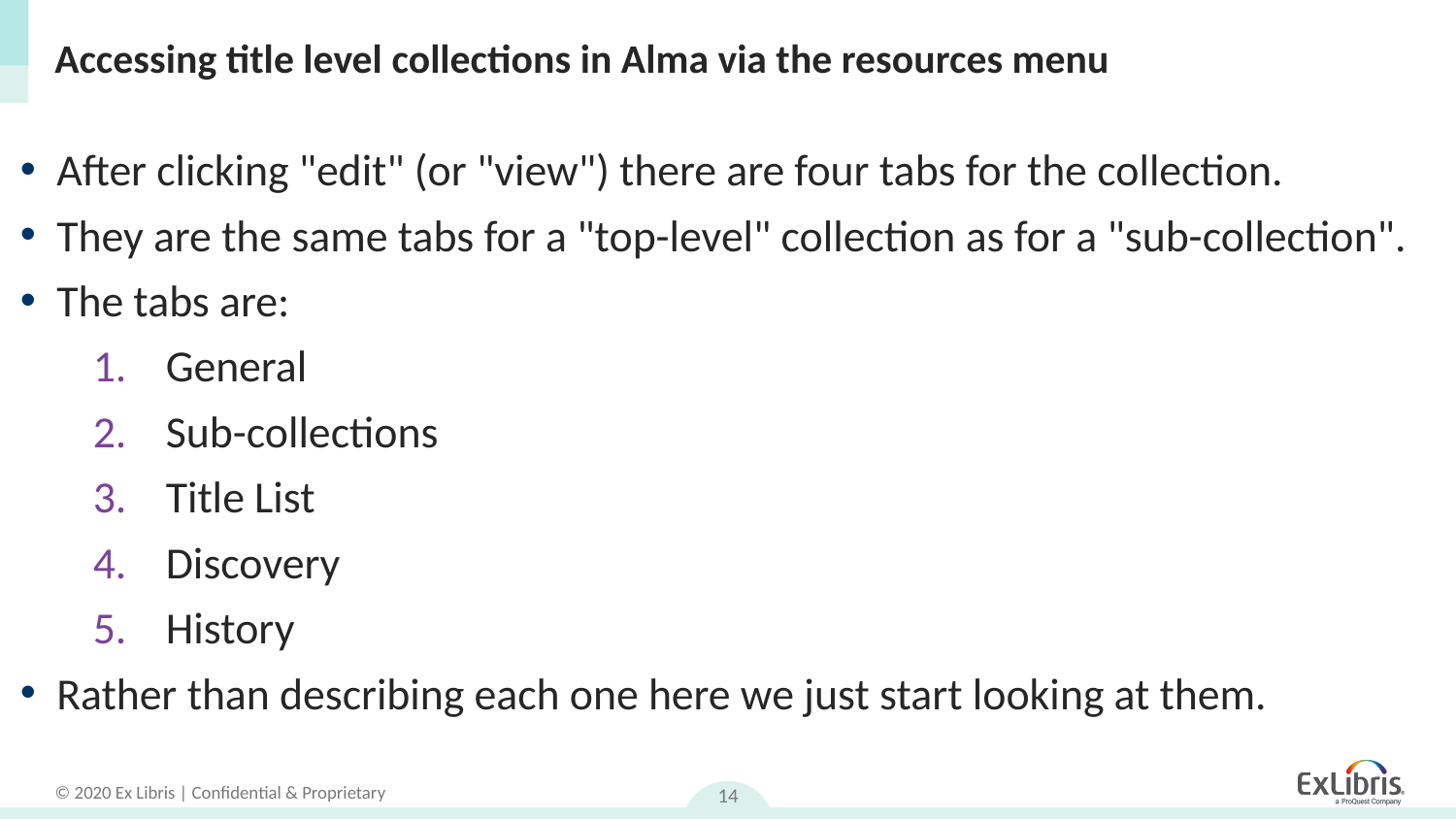

# Accessing title level collections in Alma via the resources menu
After clicking "edit" (or "view") there are four tabs for the collection.
They are the same tabs for a "top-level" collection as for a "sub-collection".
The tabs are:
General
Sub-collections
Title List
Discovery
History
Rather than describing each one here we just start looking at them.
14